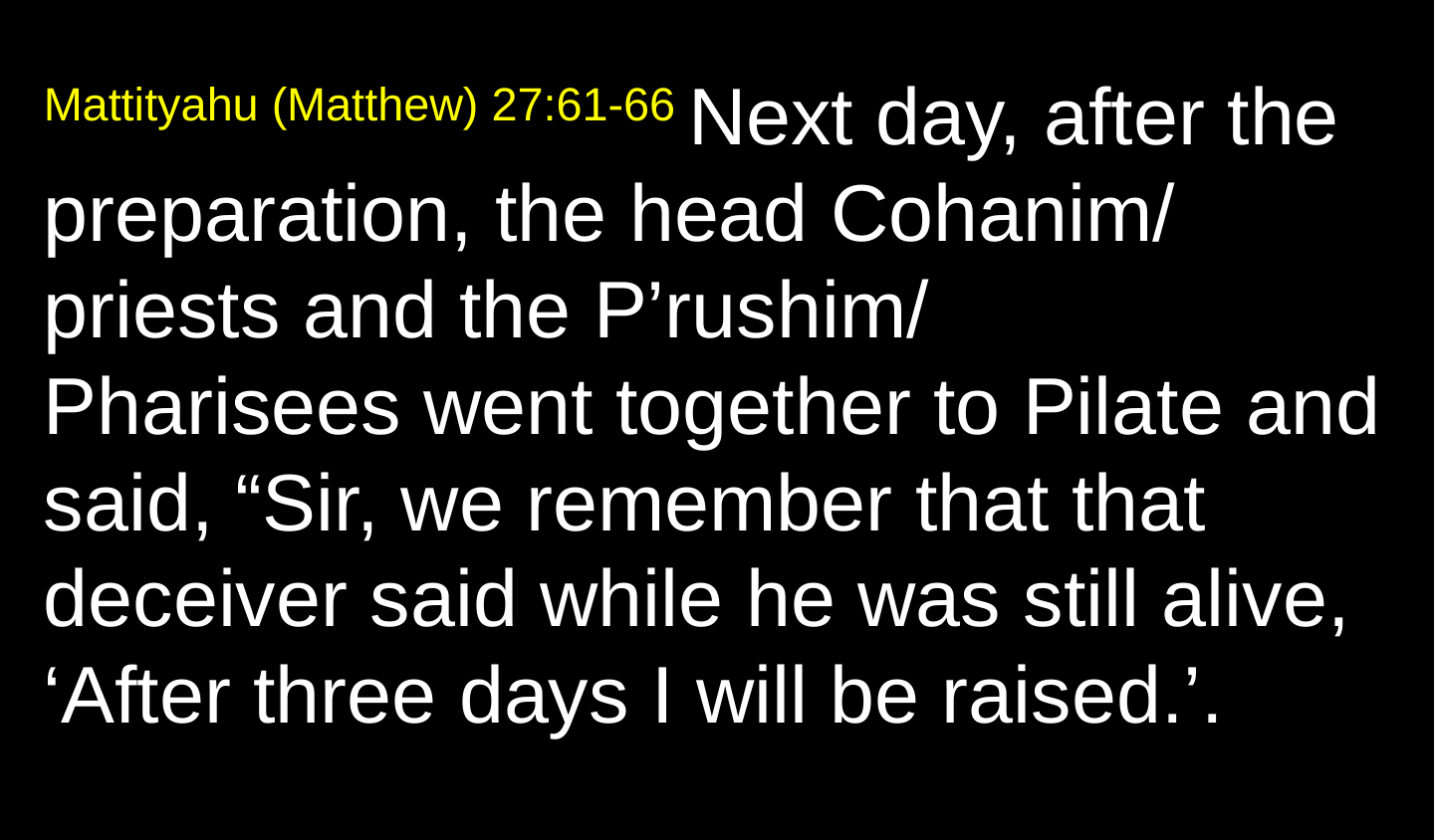

Mattityahu (Matthew) 27:61-66 Next day, after the preparation, the head Cohanim/ priests and the P’rushim/ Pharisees went together to Pilate and said, “Sir, we remember that that deceiver said while he was still alive, ‘After three days I will be raised.’.